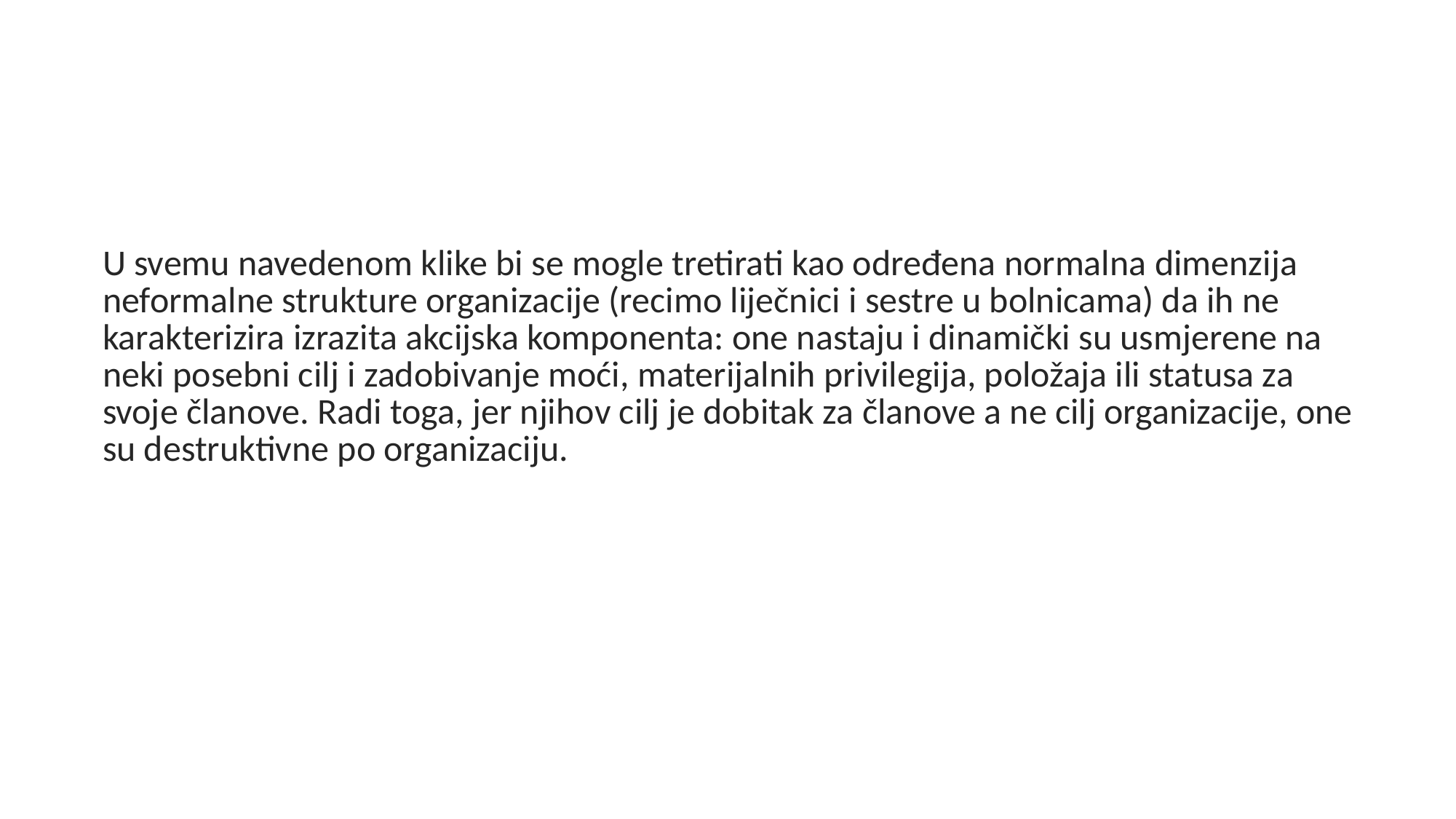

#
U svemu navedenom klike bi se mogle tretirati kao određena normalna dimenzija neformalne strukture organizacije (recimo liječnici i sestre u bolnicama) da ih ne karakterizira izrazita akcijska komponenta: one nastaju i dinamički su usmjerene na neki posebni cilj i zadobivanje moći, materijalnih privilegija, položaja ili statusa za svoje članove. Radi toga, jer njihov cilj je dobitak za članove a ne cilj organizacije, one su destruktivne po organizaciju.